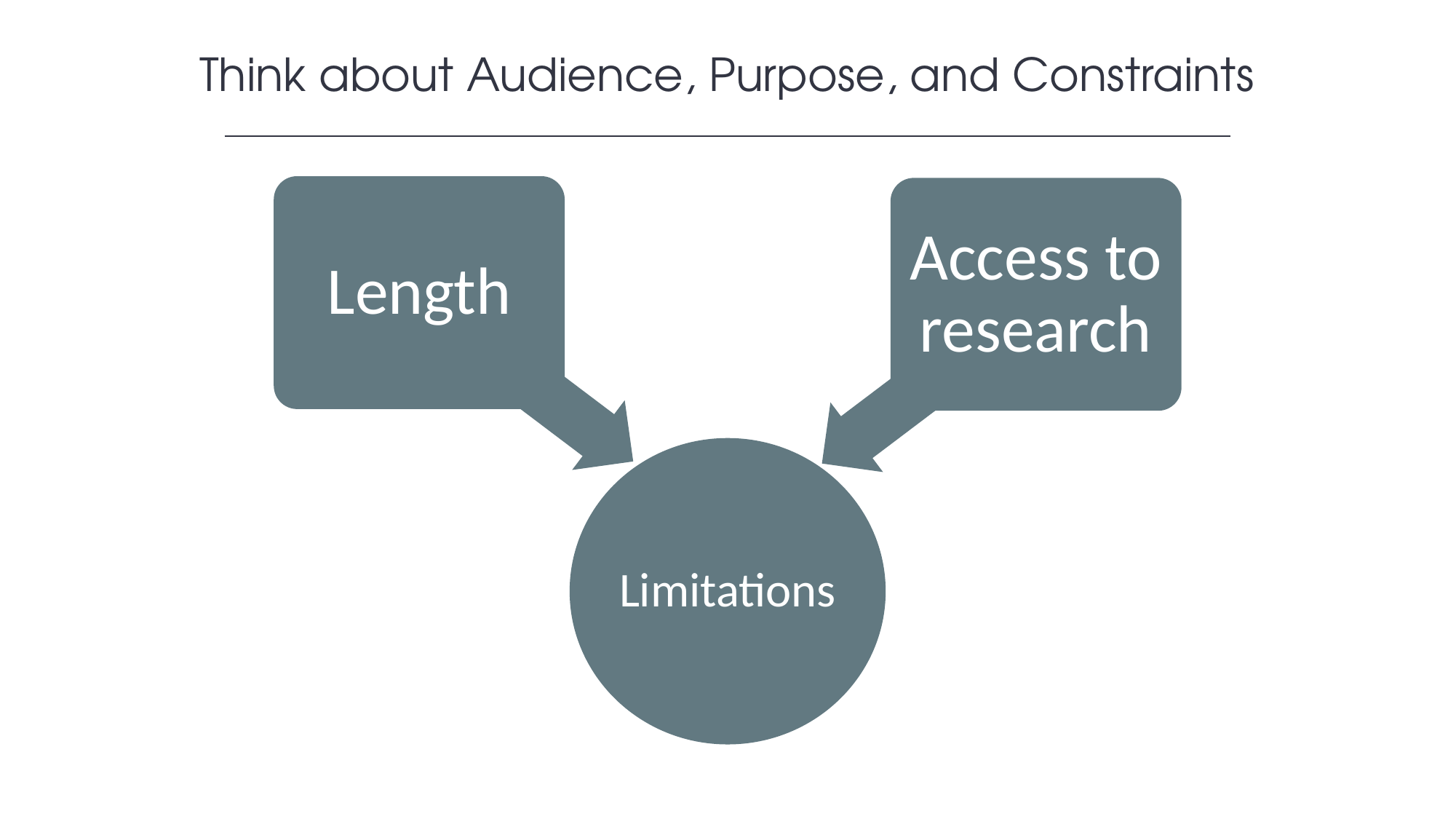

Think about Audience, Purpose, and Constraints
Length
Access to research

Limitations